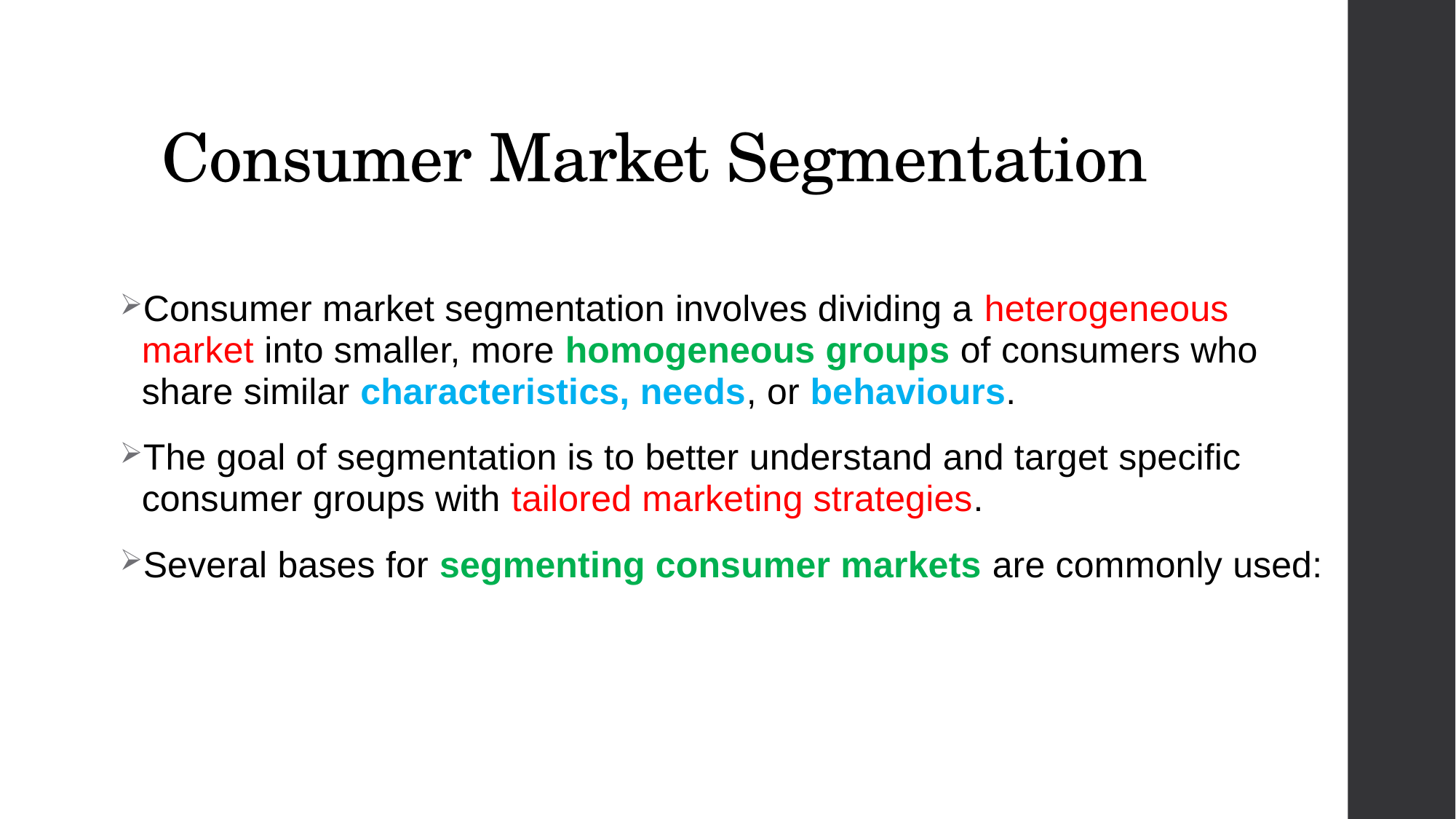

# Consumer Market Segmentation
Consumer market segmentation involves dividing a heterogeneous market into smaller, more homogeneous groups of consumers who share similar characteristics, needs, or behaviours.
The goal of segmentation is to better understand and target specific consumer groups with tailored marketing strategies.
Several bases for segmenting consumer markets are commonly used: